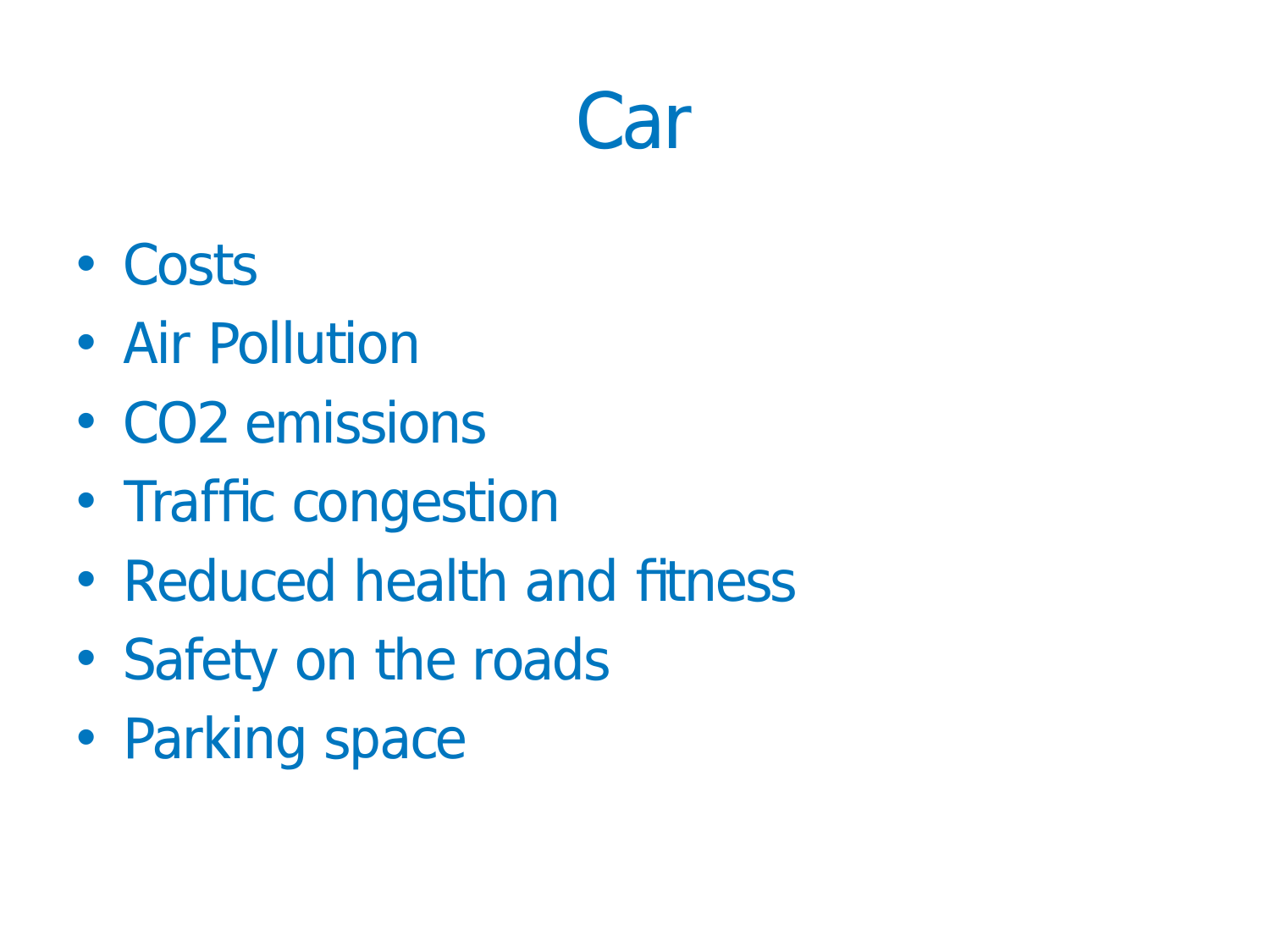

# Car
Costs
Air Pollution
CO2 emissions
Traffic congestion
Reduced health and fitness
Safety on the roads
Parking space